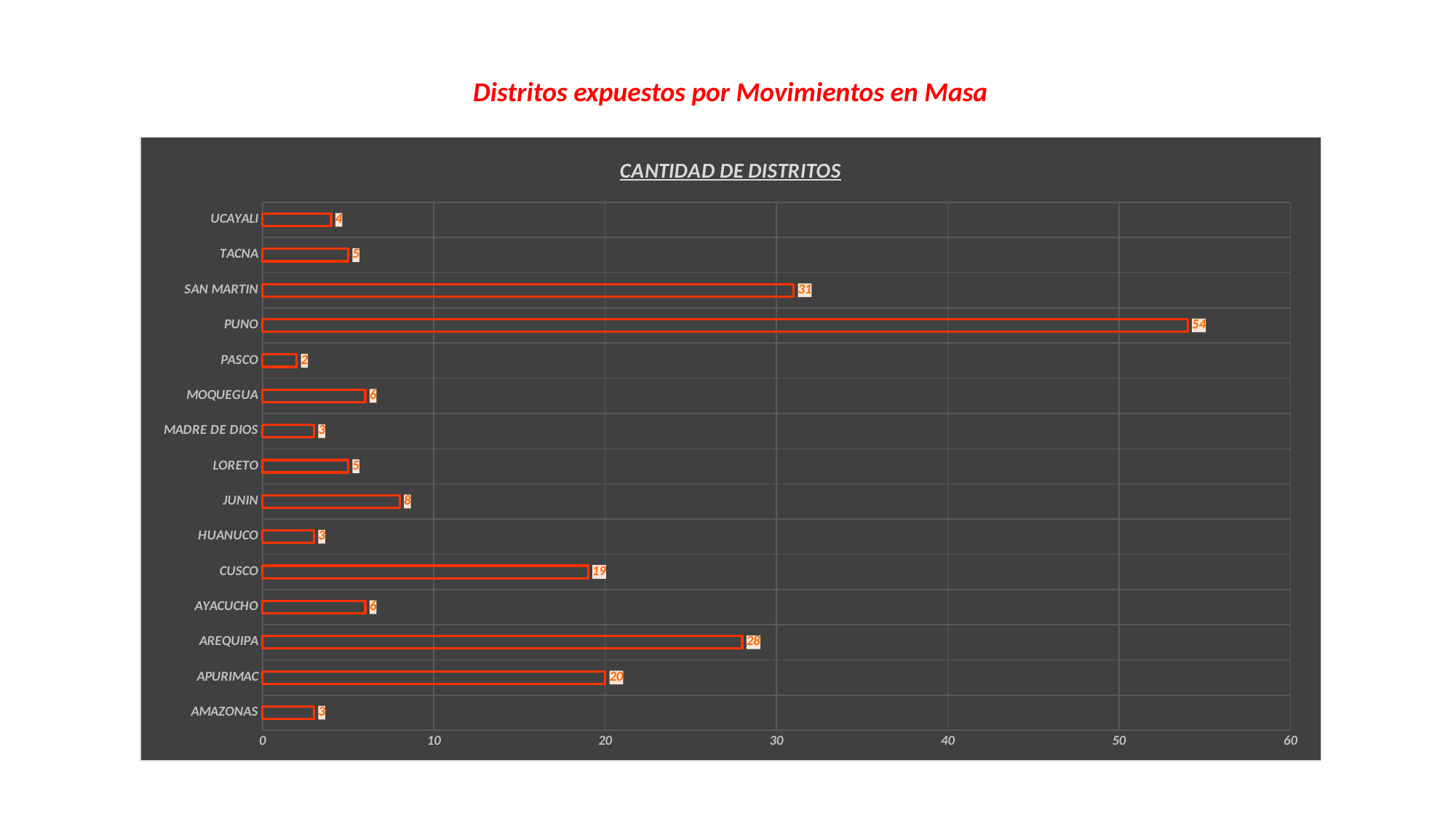

Distritos expuestos por Movimientos en Masa

### Chart: CANTIDAD DE DISTRITOS

| Category | CANTIDAD DE DISTRITOS |
|---|---|
| AMAZONAS | 3.0 |
| APURIMAC | 20.0 |
| AREQUIPA | 28.0 |
| AYACUCHO | 6.0 |
| CUSCO | 19.0 |
| HUANUCO | 3.0 |
| JUNIN | 8.0 |
| LORETO | 5.0 |
| MADRE DE DIOS | 3.0 |
| MOQUEGUA | 6.0 |
| PASCO | 2.0 |
| PUNO | 54.0 |
| SAN MARTIN | 31.0 |
| TACNA | 5.0 |
| UCAYALI | 4.0 |